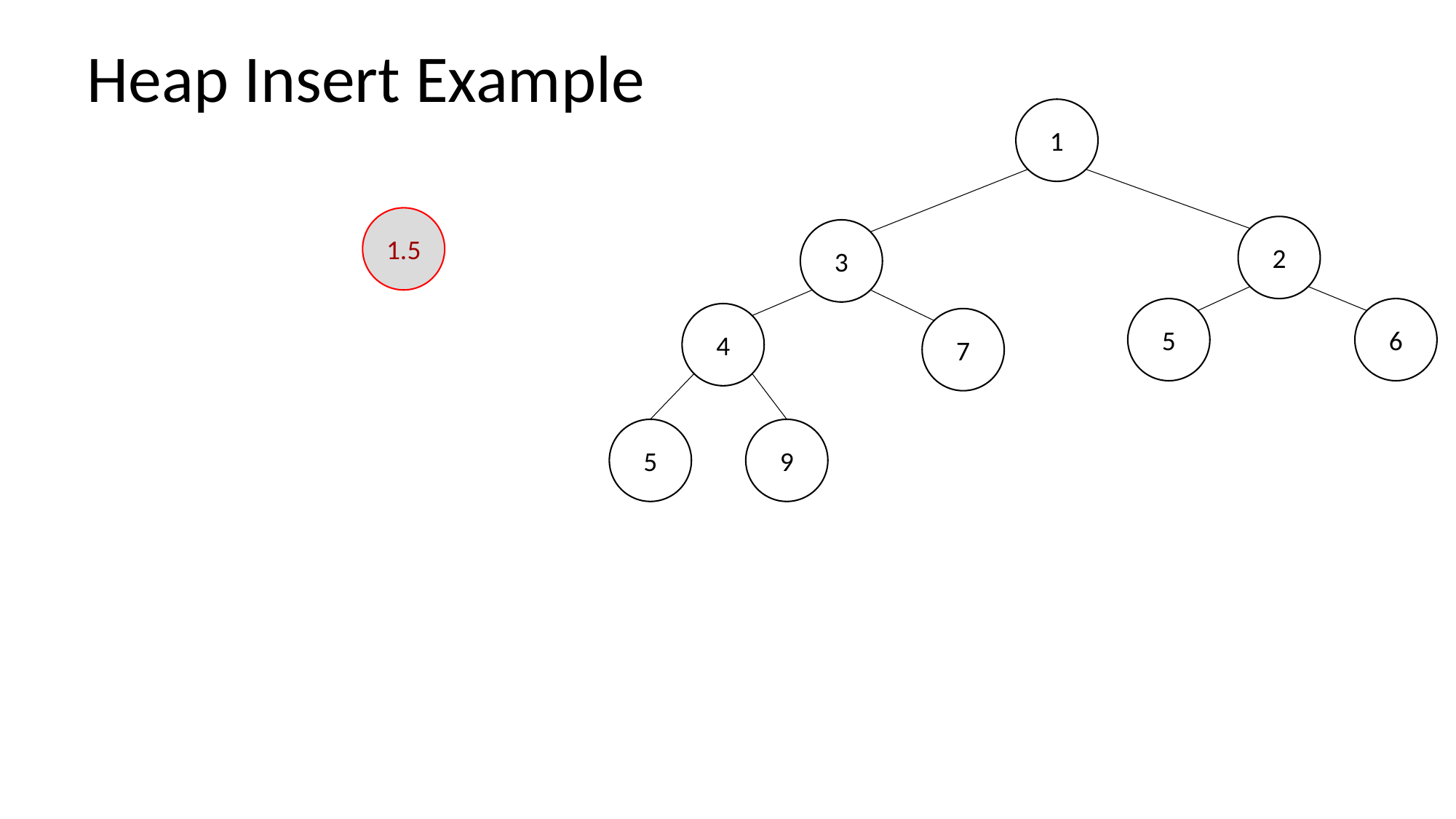

# Heap Insert Example
1
2
3
5
6
4
7
5
9
1.5